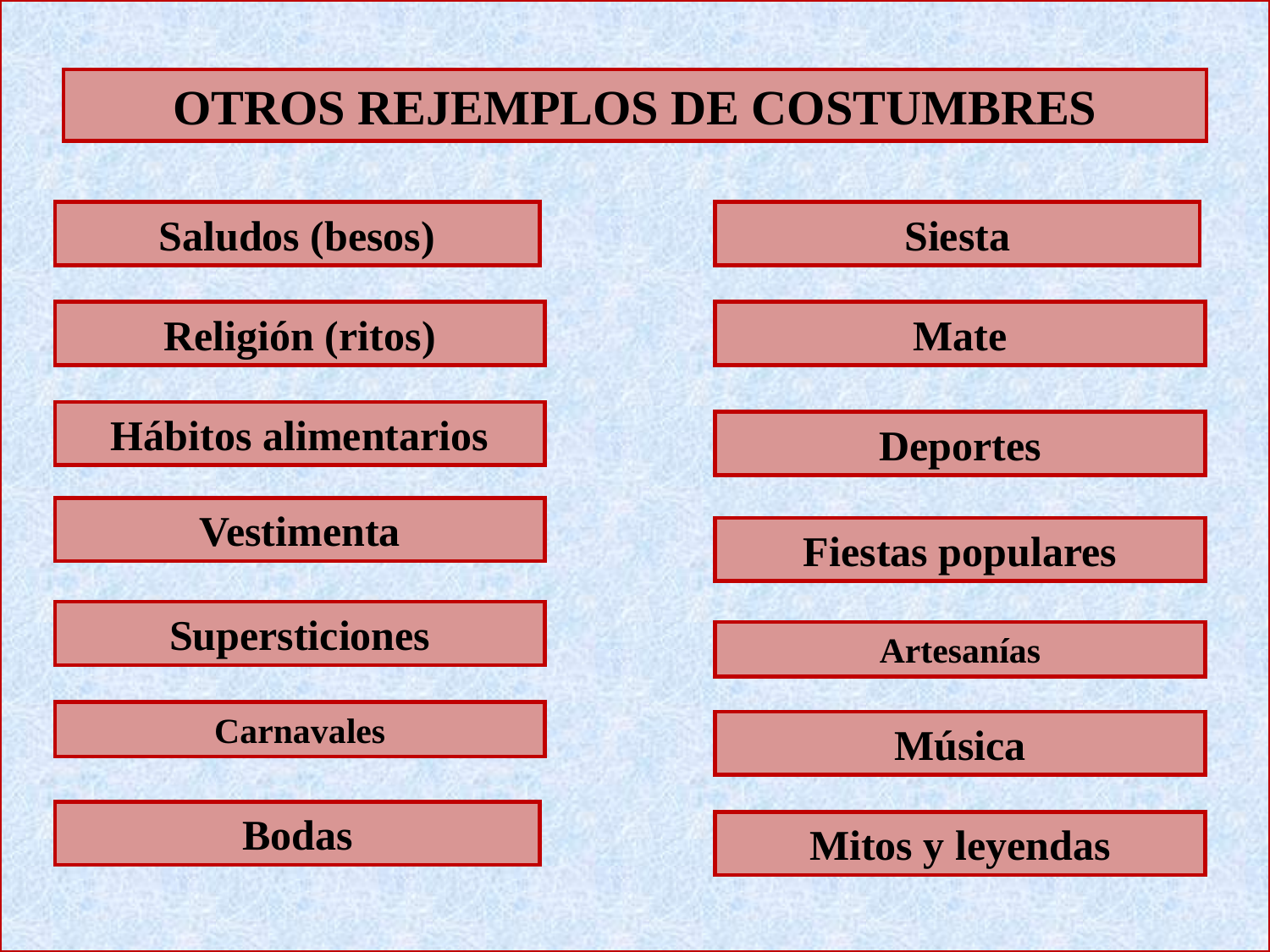

OTROS REJEMPLOS DE COSTUMBRES
Saludos (besos)
Siesta
Religión (ritos)
Mate
Hábitos alimentarios
Deportes
Vestimenta
Fiestas populares
Supersticiones
Artesanías
Carnavales
Música
Bodas
Mitos y leyendas